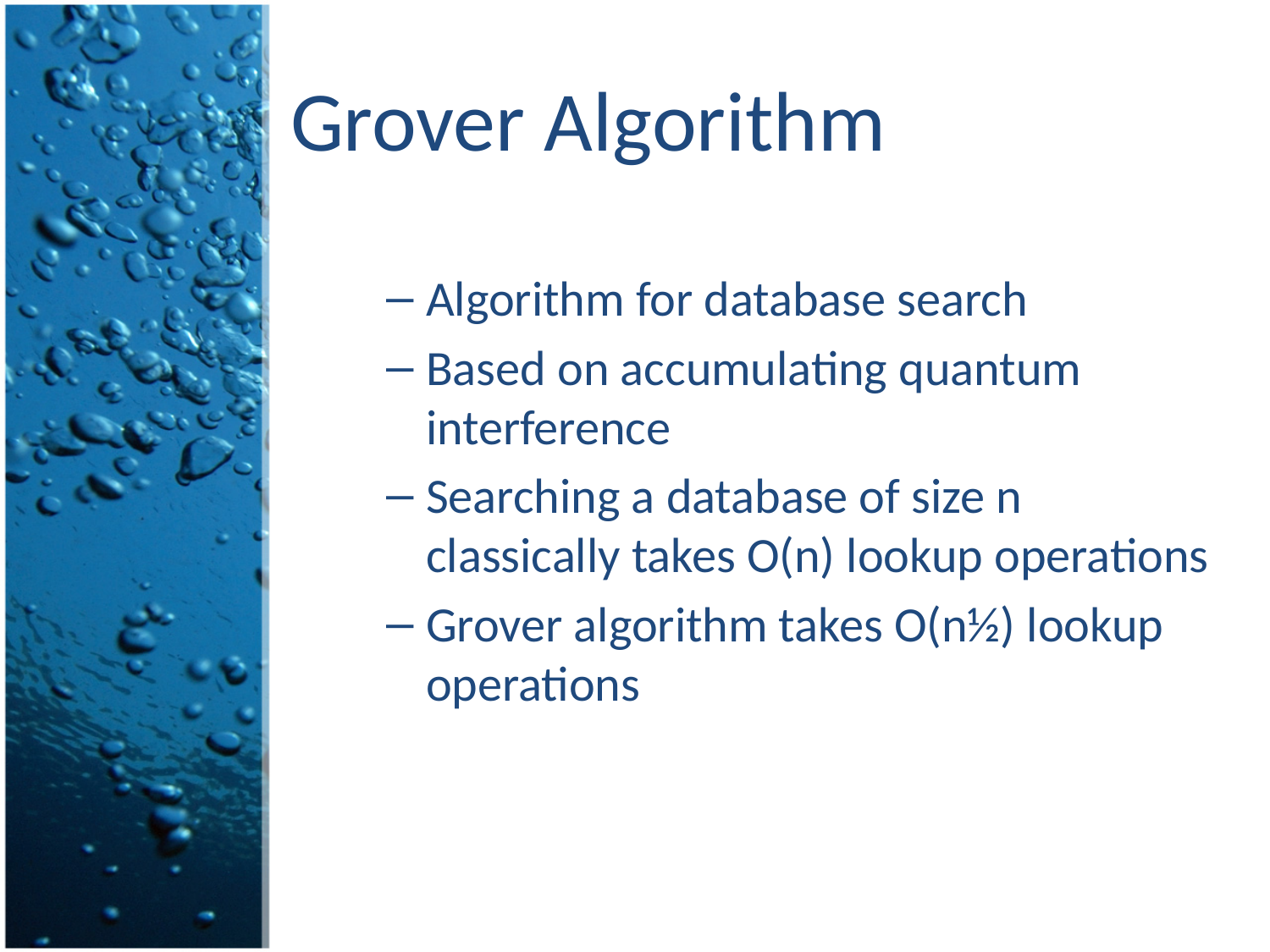

# Grover Algorithm

Algorithm for database search
Based on accumulating quantum interference
Searching a database of size n classically takes O(n) lookup operations
Grover algorithm takes O(n½) lookup operations